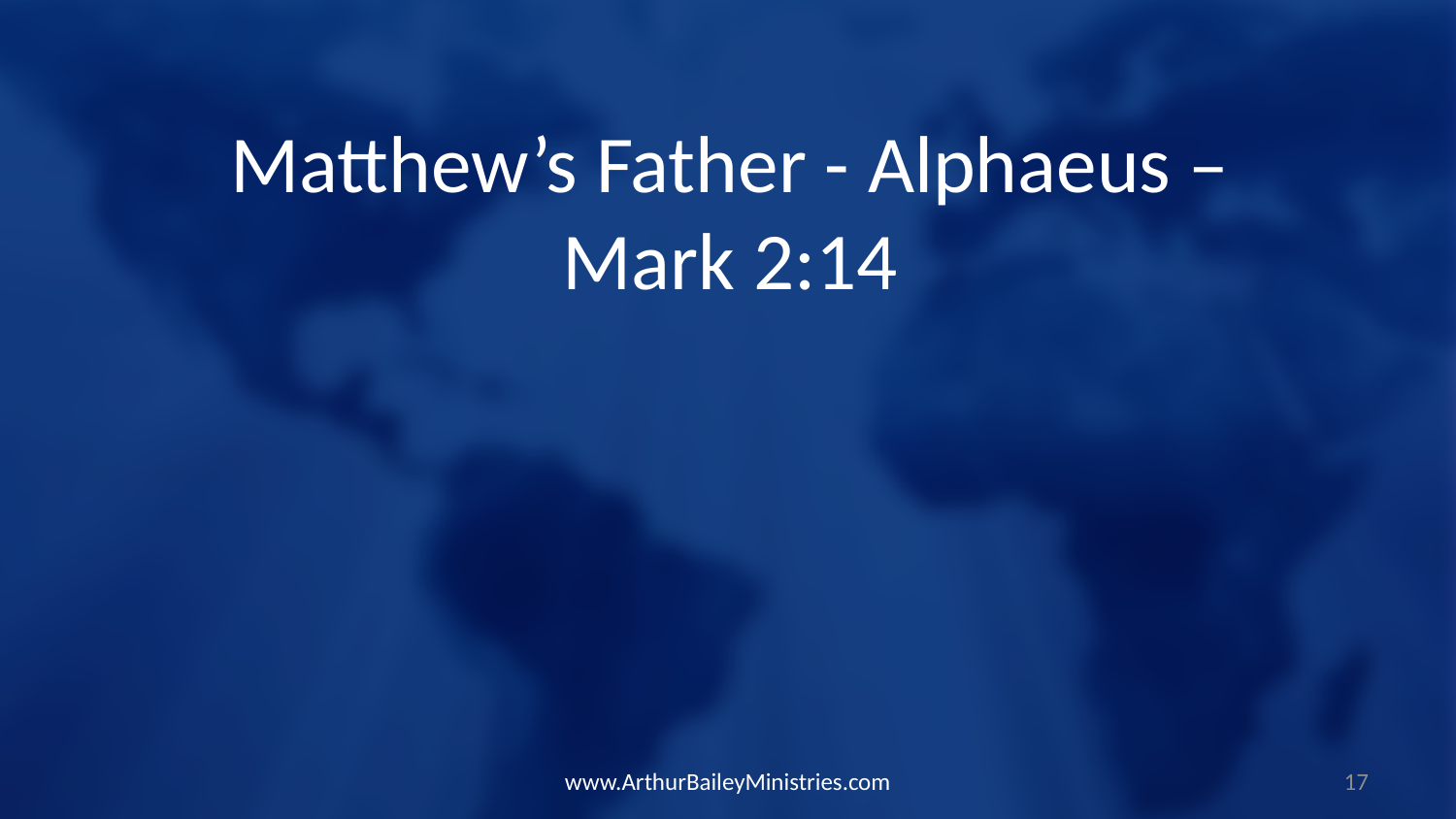

Matthew’s Father - Alphaeus – Mark 2:14

www.ArthurBaileyMinistries.com
17